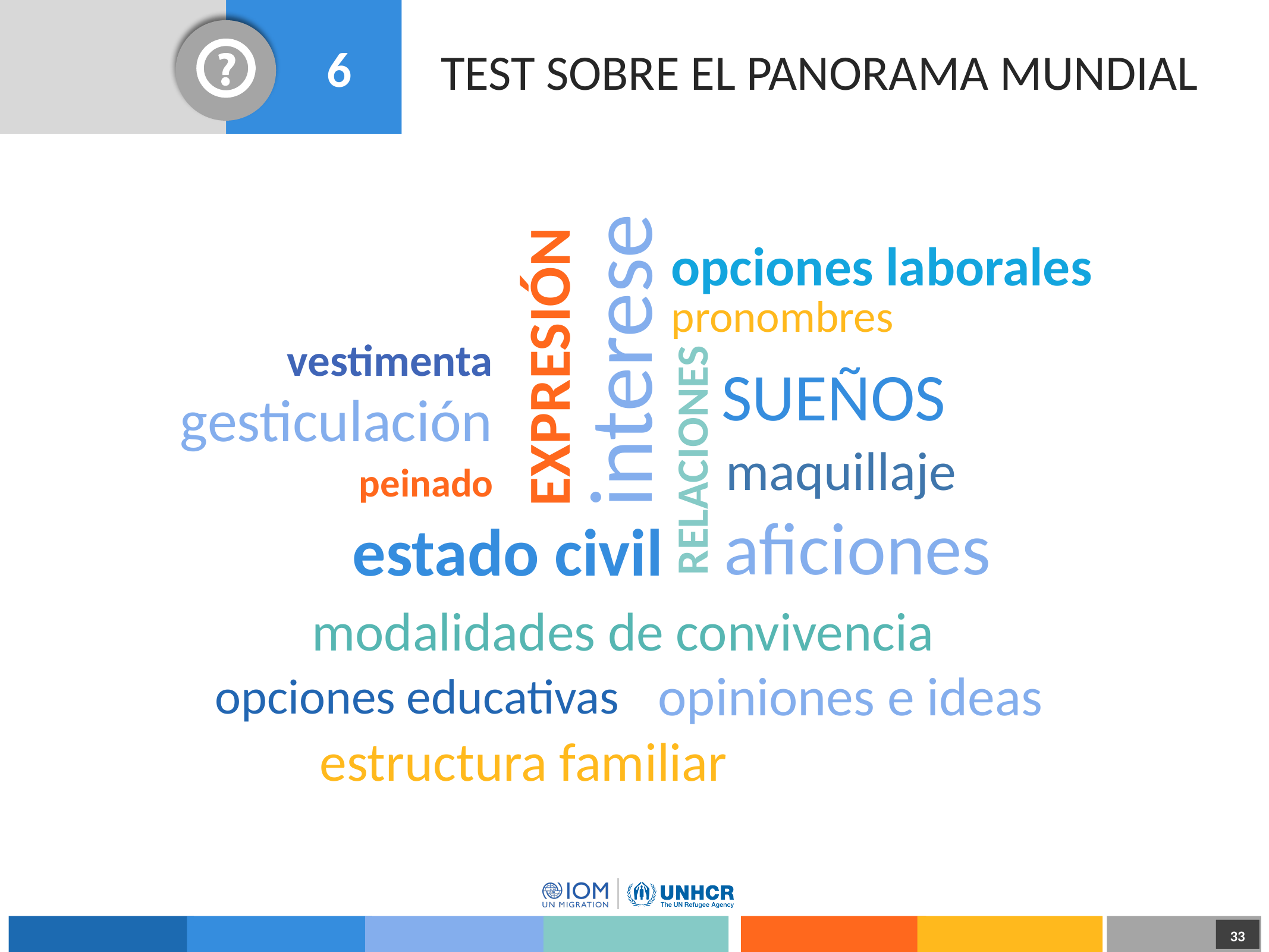

6
# TEST SOBRE EL PANORAMA MUNDIAL

opciones laborales
EXPRESIÓN
pronombres
interese
vestimenta
SUEÑOS
RELACIONES
gesticulación
maquillaje
peinado
aficiones
estado civil
modalidades de convivencia
opiniones e ideas
opciones educativas
estructura familiar
33